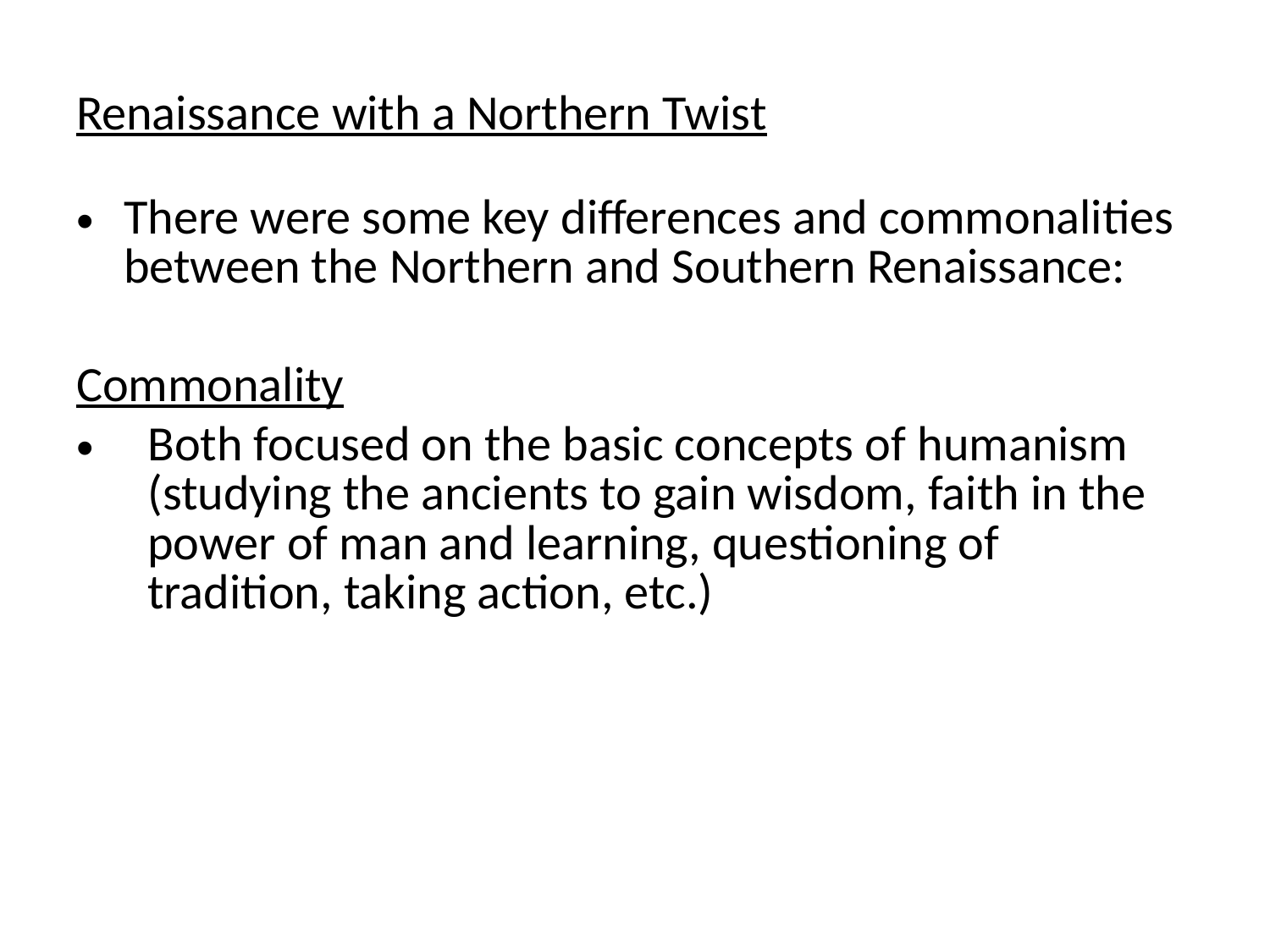

# Renaissance with a Northern Twist
There were some key differences and commonalities between the Northern and Southern Renaissance:

Commonality
Both focused on the basic concepts of humanism (studying the ancients to gain wisdom, faith in the power of man and learning, questioning of tradition, taking action, etc.)